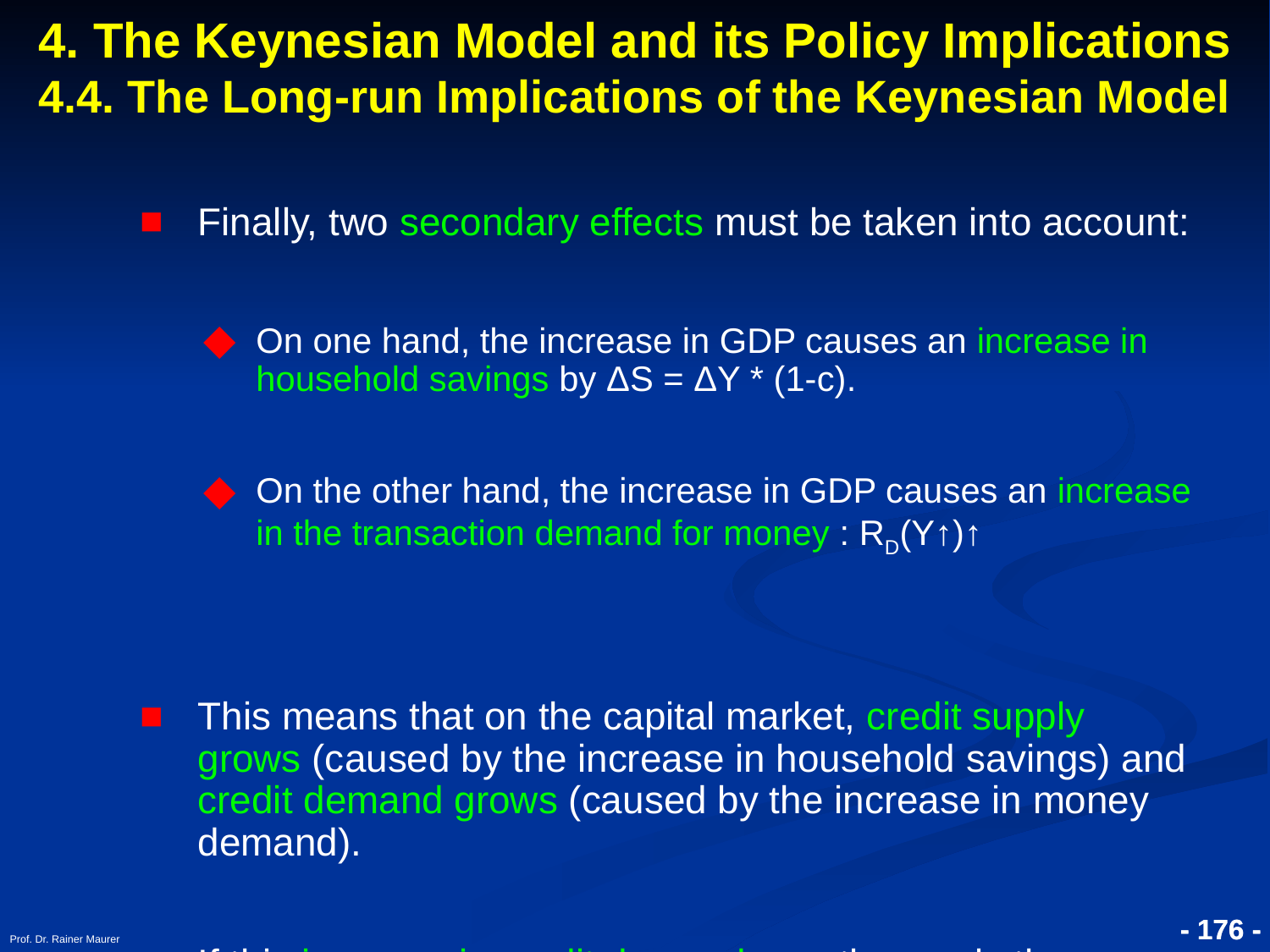

4. The Keynesian Model and its Policy Implications
4.4. The Long-run Implications of the Keynesian Model

Finally, two secondary effects must be taken into account:

On one hand, the increase in GDP causes an increase in household savings by ΔS = ΔY * (1-c).

On the other hand, the increase in GDP causes an increase in the transaction demand for money : RD(Y↑)↑

This means that on the capital market, credit supply grows (caused by the increase in household savings) and credit demand grows (caused by the increase in money demand).

If this increase in credit demand exactly equals the increase in credit supply, the interest rate stays constant.

Prof. Dr. Rainer Maurer
- 176 -
- 176 -